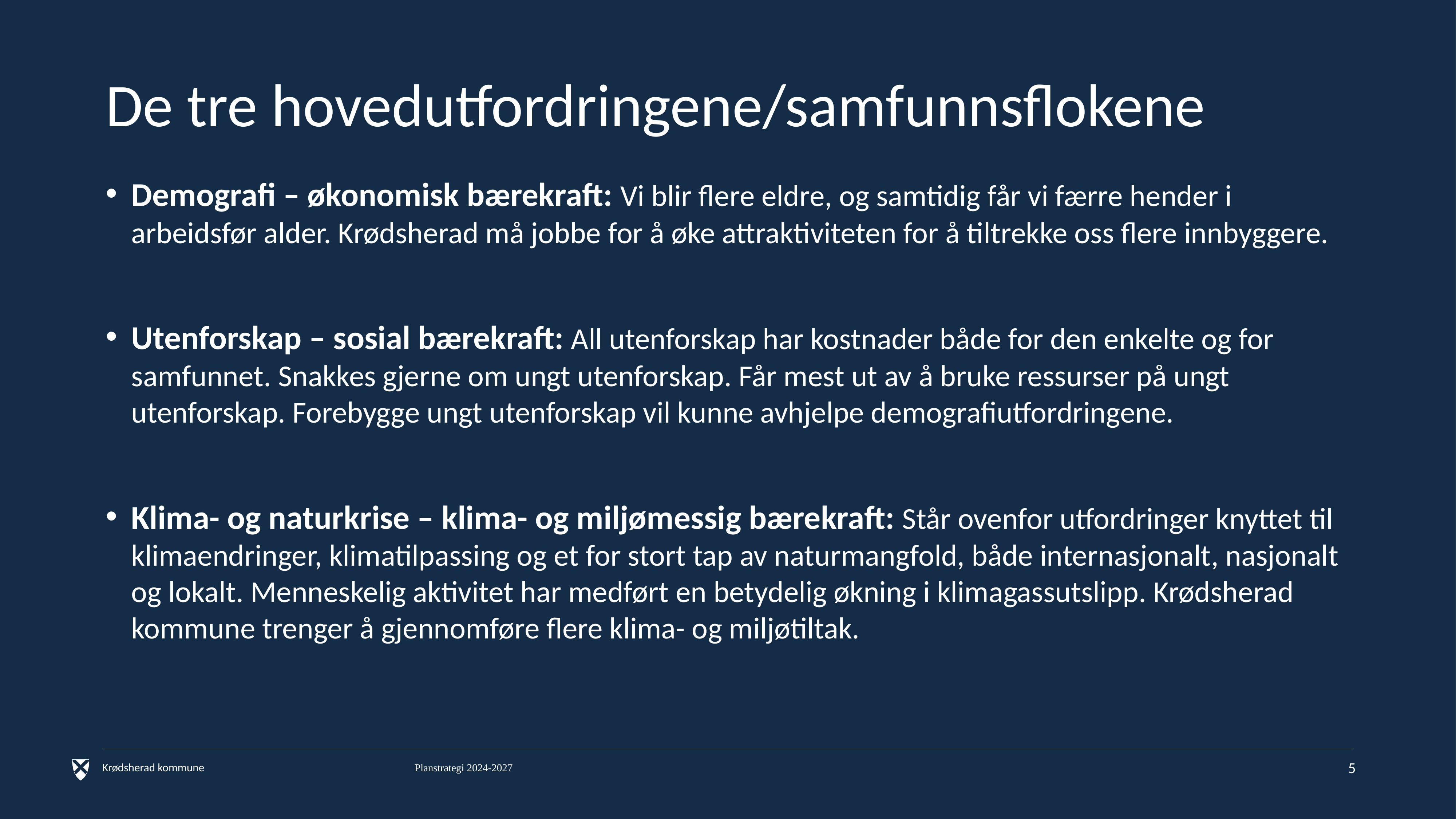

# De tre hovedutfordringene/samfunnsflokene
Demografi – økonomisk bærekraft: Vi blir flere eldre, og samtidig får vi færre hender i arbeidsfør alder. Krødsherad må jobbe for å øke attraktiviteten for å tiltrekke oss flere innbyggere.

Utenforskap – sosial bærekraft: All utenforskap har kostnader både for den enkelte og for samfunnet. Snakkes gjerne om ungt utenforskap. Får mest ut av å bruke ressurser på ungt utenforskap. Forebygge ungt utenforskap vil kunne avhjelpe demografiutfordringene.

Klima- og naturkrise – klima- og miljømessig bærekraft: Står ovenfor utfordringer knyttet til klimaendringer, klimatilpassing og et for stort tap av naturmangfold, både internasjonalt, nasjonalt og lokalt. Menneskelig aktivitet har medført en betydelig økning i klimagassutslipp. Krødsherad kommune trenger å gjennomføre flere klima- og miljøtiltak.

5
Planstrategi 2024-2027